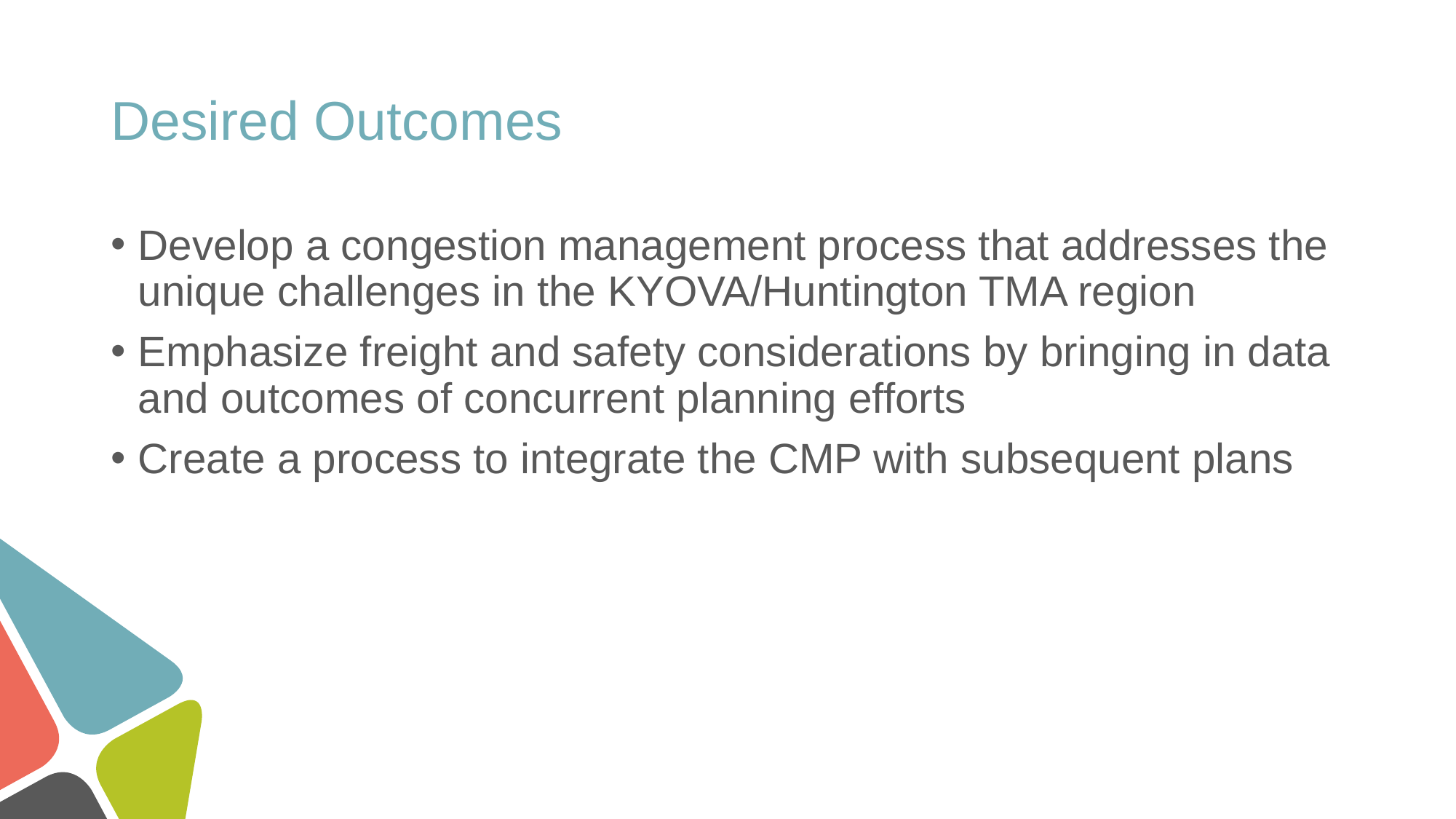

# Desired Outcomes
Develop a congestion management process that addresses the unique challenges in the KYOVA/Huntington TMA region
Emphasize freight and safety considerations by bringing in data and outcomes of concurrent planning efforts
Create a process to integrate the CMP with subsequent plans